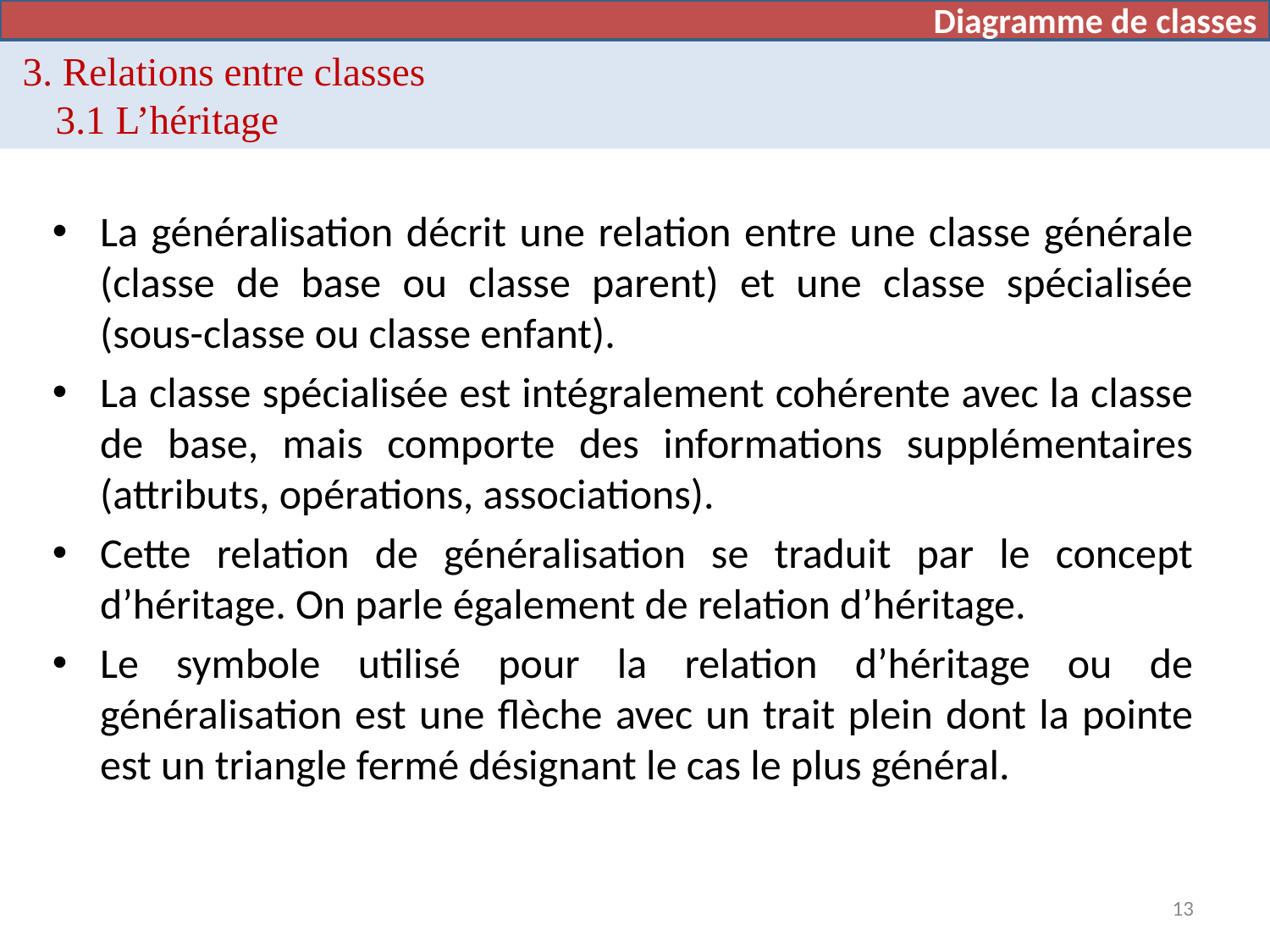

Diagramme de cas d’utilisation
Diagramme de classes
# 3. Relations entre classes 3.1 L’héritage
La généralisation décrit une relation entre une classe générale (classe de base ou classe parent) et une classe spécialisée (sous-classe ou classe enfant).
La classe spécialisée est intégralement cohérente avec la classe de base, mais comporte des informations supplémentaires (attributs, opérations, associations).
Cette relation de généralisation se traduit par le concept d’héritage. On parle également de relation d’héritage.
Le symbole utilisé pour la relation d’héritage ou de généralisation est une flèche avec un trait plein dont la pointe est un triangle fermé désignant le cas le plus général.

13